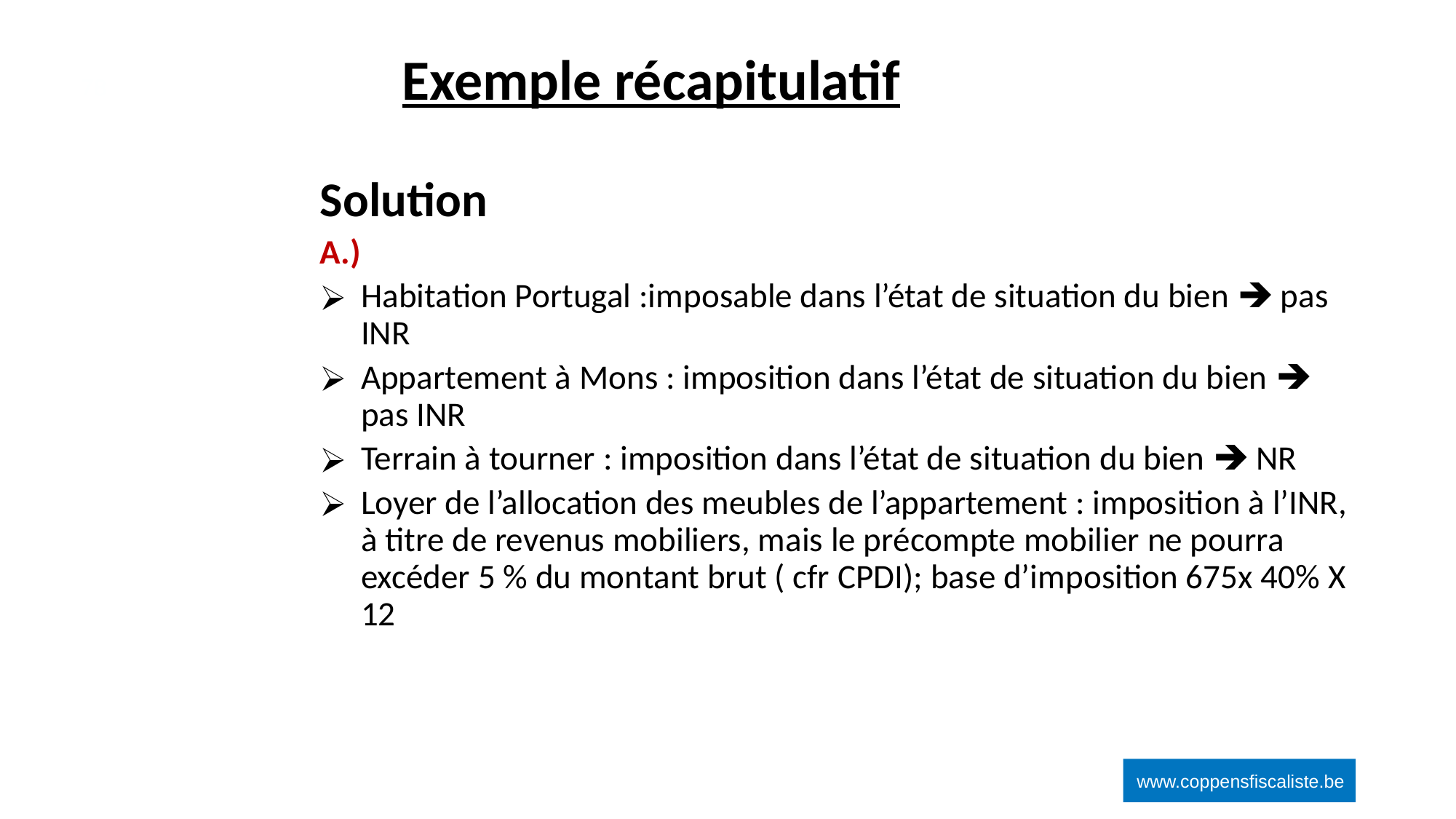

# Exemple récapitulatif
78
Solution
A.)
Habitation Portugal :imposable dans l’état de situation du bien 🡺 pas INR
Appartement à Mons : imposition dans l’état de situation du bien 🡺 pas INR
Terrain à tourner : imposition dans l’état de situation du bien 🡺 NR
Loyer de l’allocation des meubles de l’appartement : imposition à l’INR, à titre de revenus mobiliers, mais le précompte mobilier ne pourra excéder 5 % du montant brut ( cfr CPDI); base d’imposition 675x 40% X 12
www.coppensfiscaliste.be